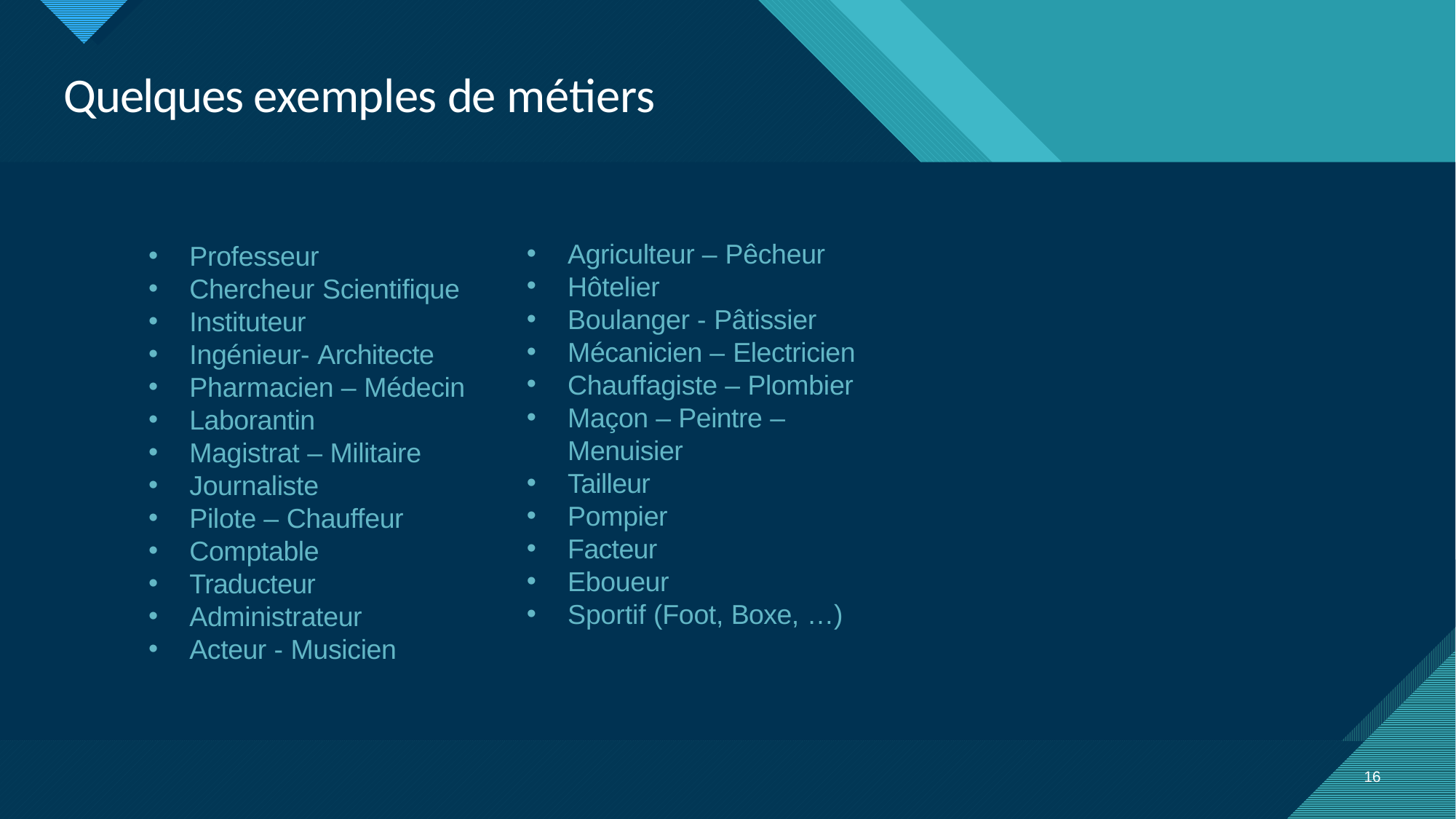

# Quelques exemples de métiers
Agriculteur – Pêcheur
Hôtelier
Boulanger - Pâtissier
Mécanicien – Electricien
Chauffagiste – Plombier
Maçon – Peintre –Menuisier
Tailleur
Pompier
Facteur
Eboueur
Sportif (Foot, Boxe, …)
Professeur
Chercheur Scientifique
Instituteur
Ingénieur- Architecte
Pharmacien – Médecin
Laborantin
Magistrat – Militaire
Journaliste
Pilote – Chauffeur
Comptable
Traducteur
Administrateur
Acteur - Musicien
16